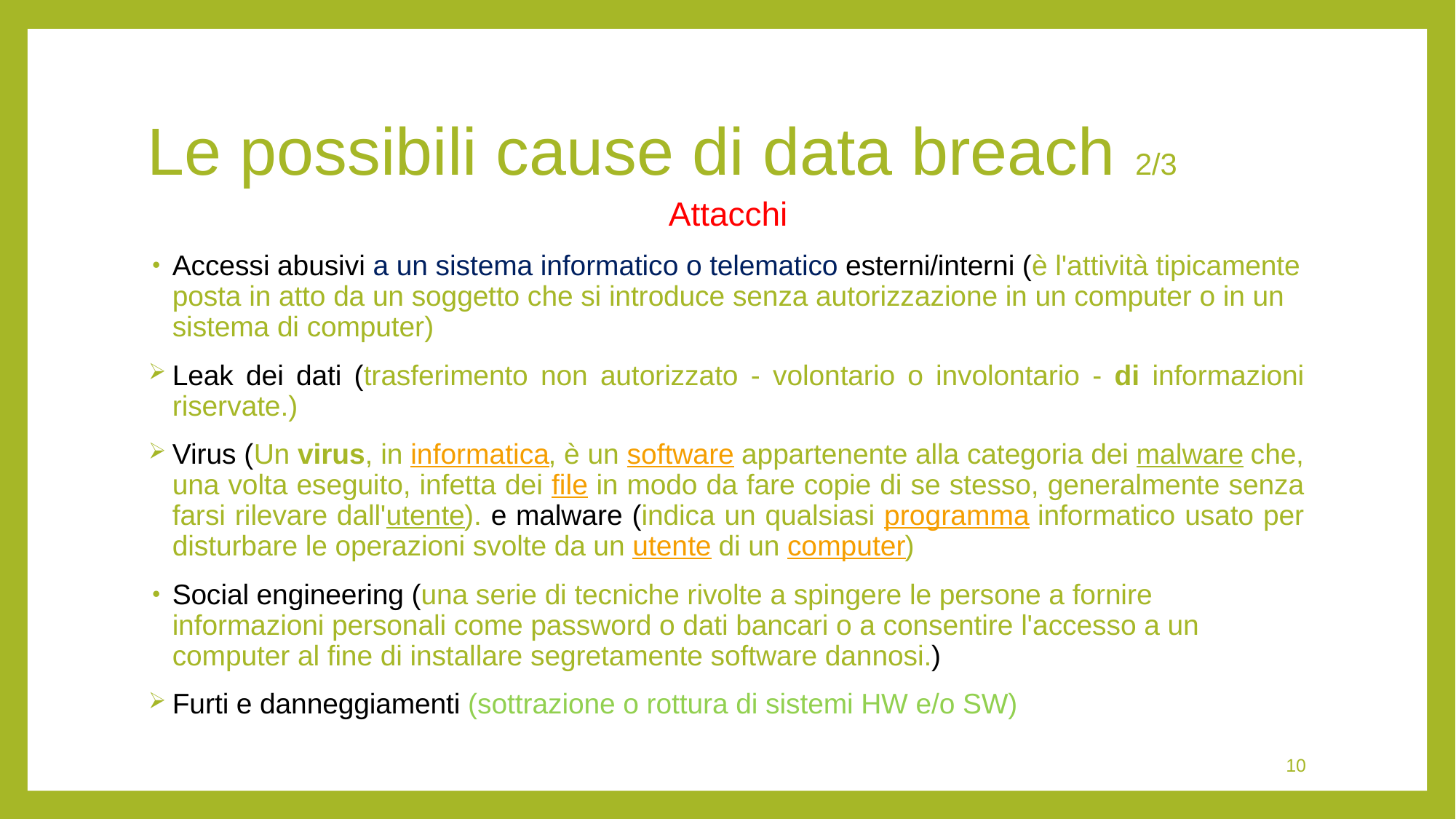

# Le possibili cause di data breach 2/3
Attacchi
Accessi abusivi a un sistema informatico o telematico esterni/interni (è l'attività tipicamente posta in atto da un soggetto che si introduce senza autorizzazione in un computer o in un sistema di computer)
Leak dei dati (trasferimento non autorizzato - volontario o involontario - di informazioni riservate.)
Virus (Un virus, in informatica, è un software appartenente alla categoria dei malware che, una volta eseguito, infetta dei file in modo da fare copie di se stesso, generalmente senza farsi rilevare dall'utente). e malware (indica un qualsiasi programma informatico usato per disturbare le operazioni svolte da un utente di un computer)
Social engineering (una serie di tecniche rivolte a spingere le persone a fornire informazioni personali come password o dati bancari o a consentire l'accesso a un computer al fine di installare segretamente software dannosi.)
Furti e danneggiamenti (sottrazione o rottura di sistemi HW e/o SW)

10